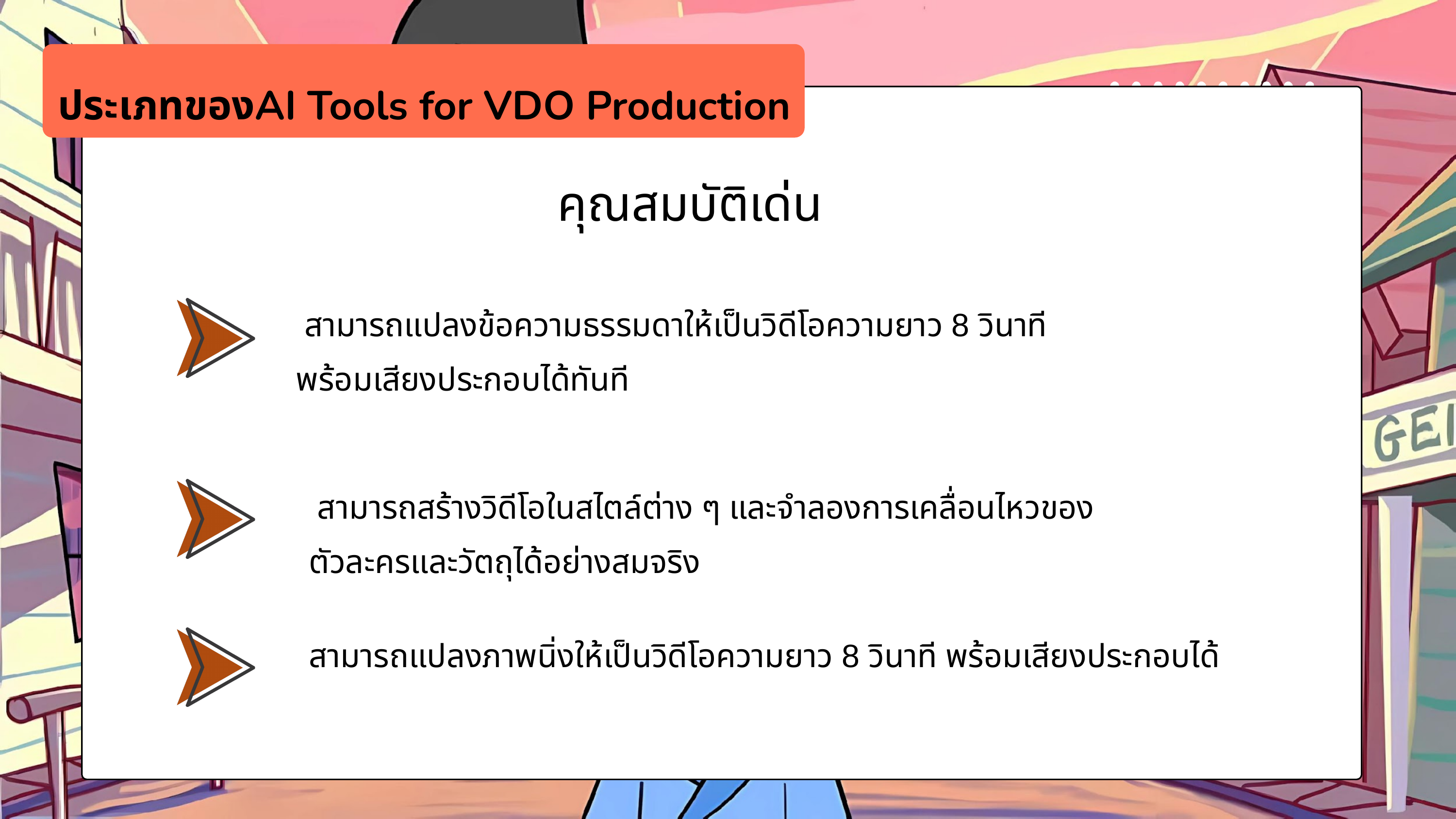

ประเภทของAI Tools for VDO Production

คุณสมบัติเด่น
 สามารถแปลงข้อความธรรมดาให้เป็นวิดีโอความยาว 8 วินาที พร้อมเสียงประกอบได้ทันที

 สามารถสร้างวิดีโอในสไตล์ต่าง ๆ และจำลองการเคลื่อนไหวของตัวละครและวัตถุได้อย่างสมจริง

สามารถแปลงภาพนิ่งให้เป็นวิดีโอความยาว 8 วินาที พร้อมเสียงประกอบได้